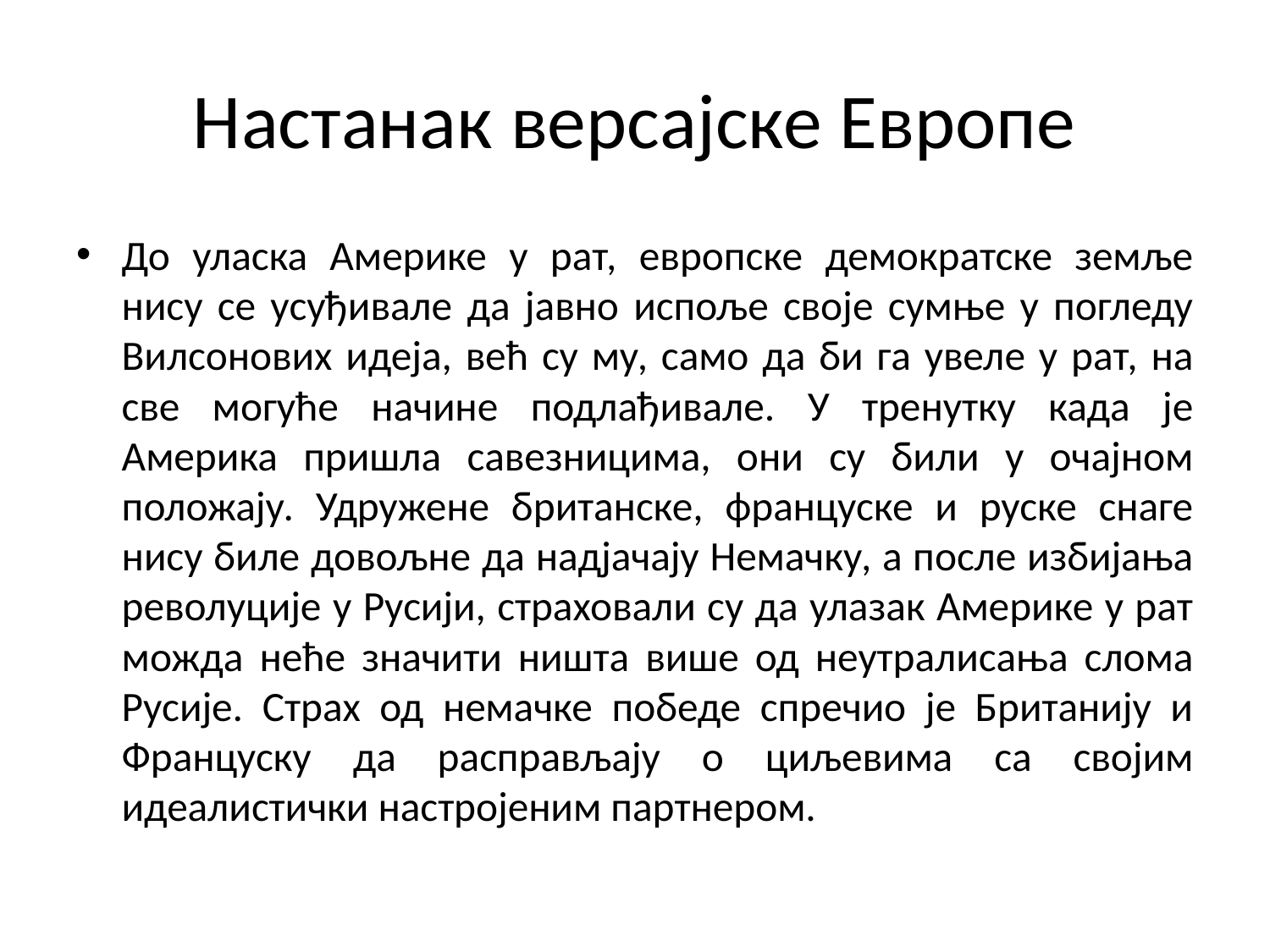

# Настанак версајске Европе
До уласка Америке у рат, европске демократске земље нису се усуђивале да јавно испоље своје сумње у погледу Вилсонових идеја, већ су му, само да би га увеле у рат, на све могуће начине подлађивале. У тренутку када је Америка пришла савезницима, они су били у очајном положају. Удружене британске, француске и руске снаге нису биле довољне да надјачају Немачку, а после избијања револуције у Русији, страховали су да улазак Америке у рат можда неће значити ништа више од неутралисања слома Русије. Страх од немачке победе спречио је Британију и Француску да расправљају о циљевима са својим идеалистички настројеним партнером.